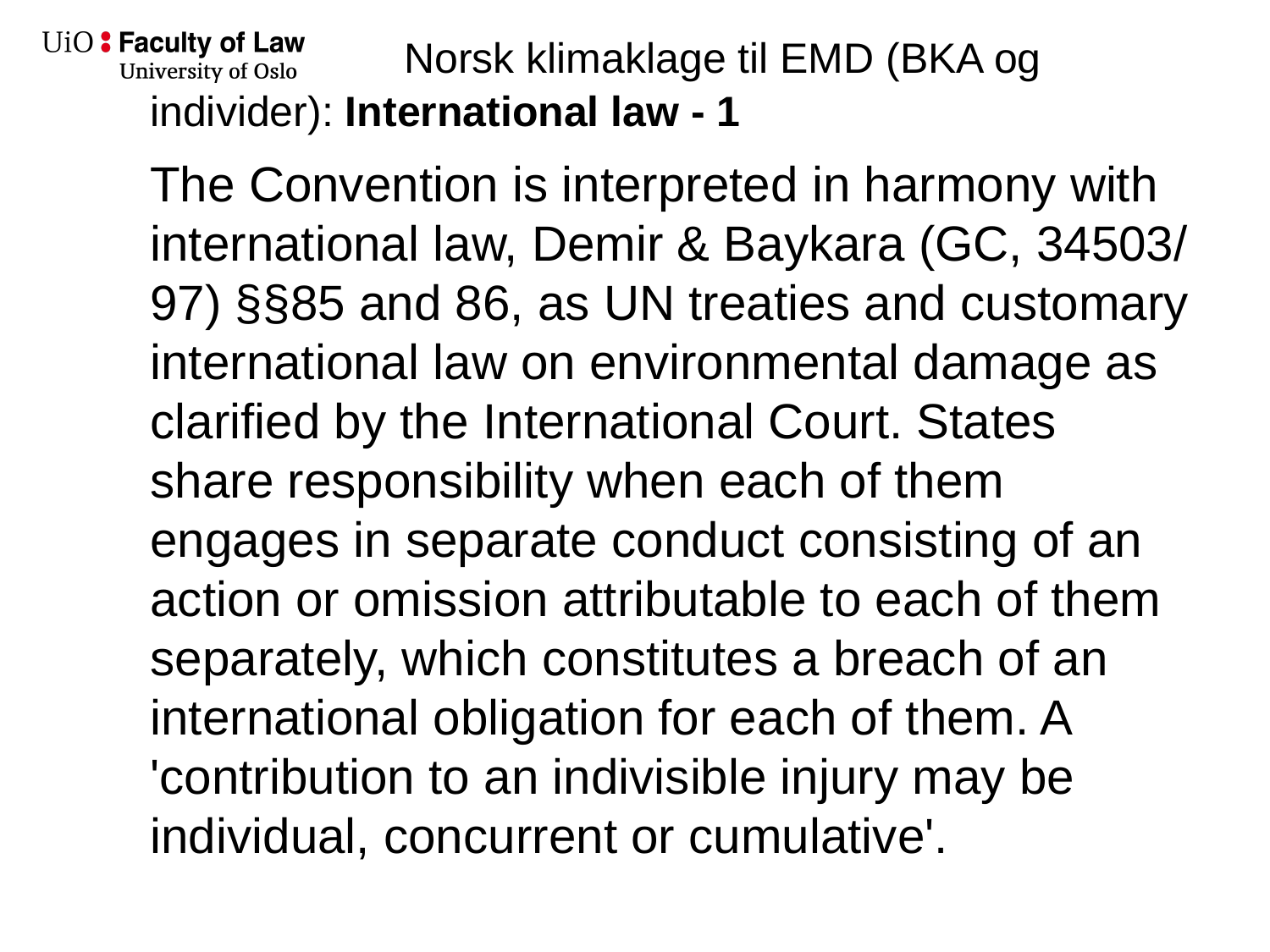

# Norsk klimaklage til EMD (BKA og individer): International law - 1
The Convention is interpreted in harmony with international law, Demir & Baykara (GC, 34503/ 97) §§85 and 86, as UN treaties and customary international law on environmental damage as clarified by the International Court. States share responsibility when each of them engages in separate conduct consisting of an action or omission attributable to each of them separately, which constitutes a breach of an international obligation for each of them. A 'contribution to an indivisible injury may be individual, concurrent or cumulative'.